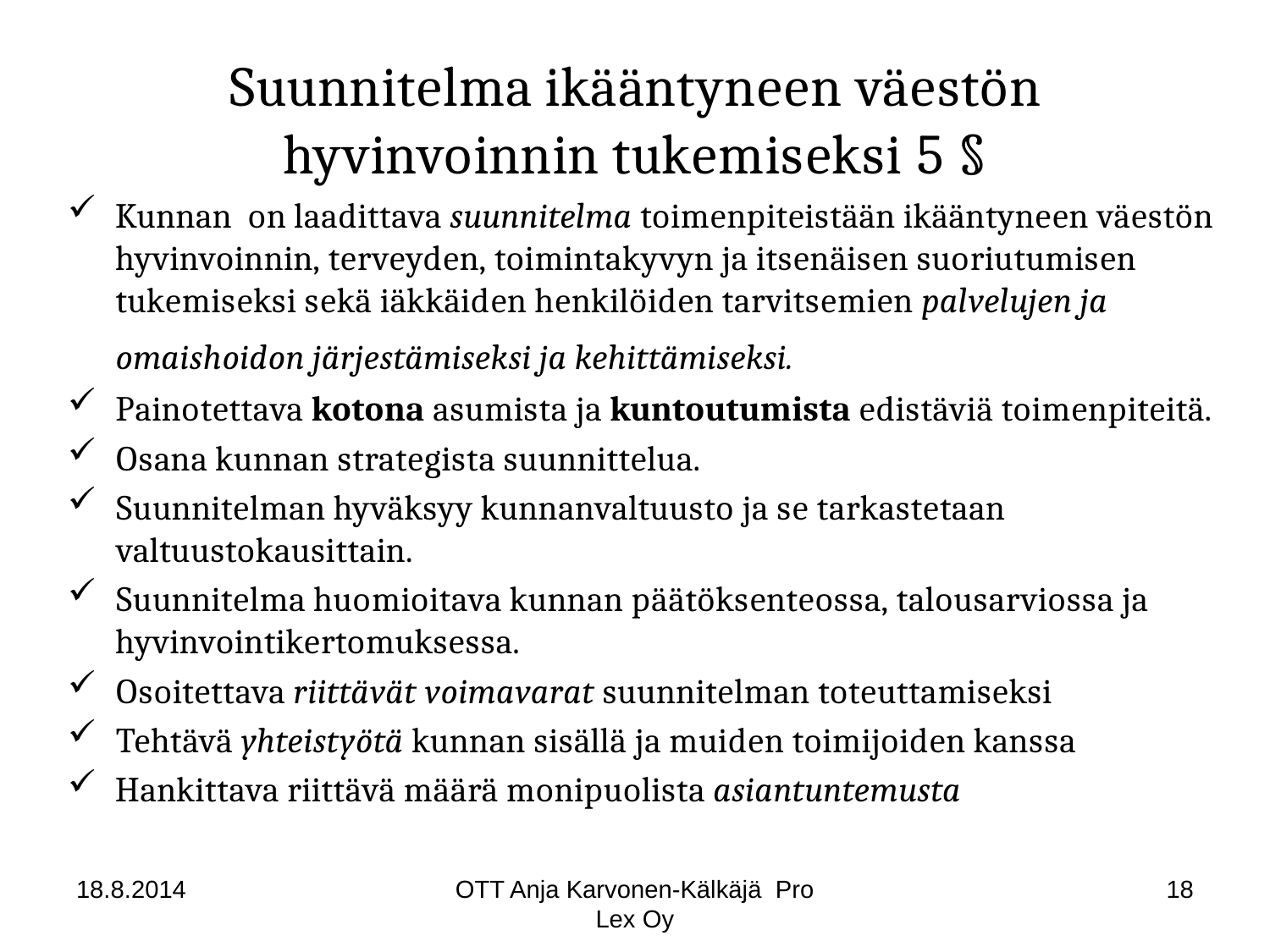

# Suunnitelma ikääntyneen väestön hyvinvoinnin tukemiseksi 5 §
Kunnan  on laadittava suunnitelma toimenpiteistään ikääntyneen väestön hyvinvoinnin, terveyden, toimintakyvyn ja itsenäisen suoriutumisen tukemiseksi sekä iäkkäiden henkilöiden tarvitsemien palvelujen ja omaishoidon järjestämiseksi ja kehittämiseksi.
Painotettava kotona asumista ja kuntoutumista edistäviä toimenpiteitä.
Osana kunnan strategista suunnittelua.
Suunnitelman hyväksyy kunnanvaltuusto ja se tarkastetaan valtuustokausittain.
Suunnitelma huomioitava kunnan päätöksenteossa, talousarviossa ja hyvinvointikertomuksessa.
Osoitettava riittävät voimavarat suunnitelman toteuttamiseksi
Tehtävä yhteistyötä kunnan sisällä ja muiden toimijoiden kanssa
Hankittava riittävä määrä monipuolista asiantuntemusta

18.8.2014
OTT Anja Karvonen-Kälkäjä  Pro Lex Oy
18